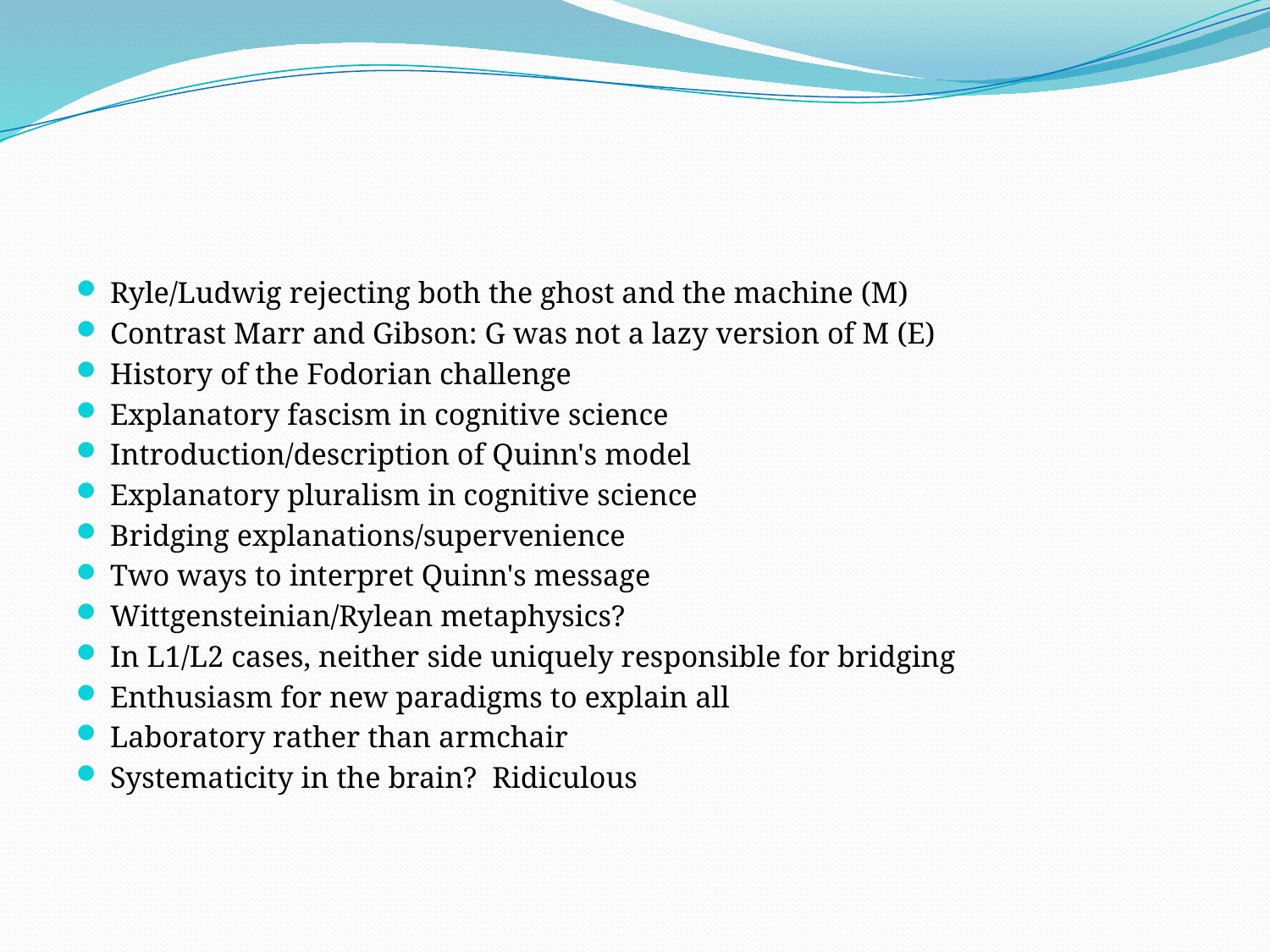

#
Ryle/Ludwig rejecting both the ghost and the machine (M)
Contrast Marr and Gibson: G was not a lazy version of M (E)
History of the Fodorian challenge
Explanatory fascism in cognitive science
Introduction/description of Quinn's model
Explanatory pluralism in cognitive science
Bridging explanations/supervenience
Two ways to interpret Quinn's message
Wittgensteinian/Rylean metaphysics?
In L1/L2 cases, neither side uniquely responsible for bridging
Enthusiasm for new paradigms to explain all
Laboratory rather than armchair
Systematicity in the brain?  Ridiculous